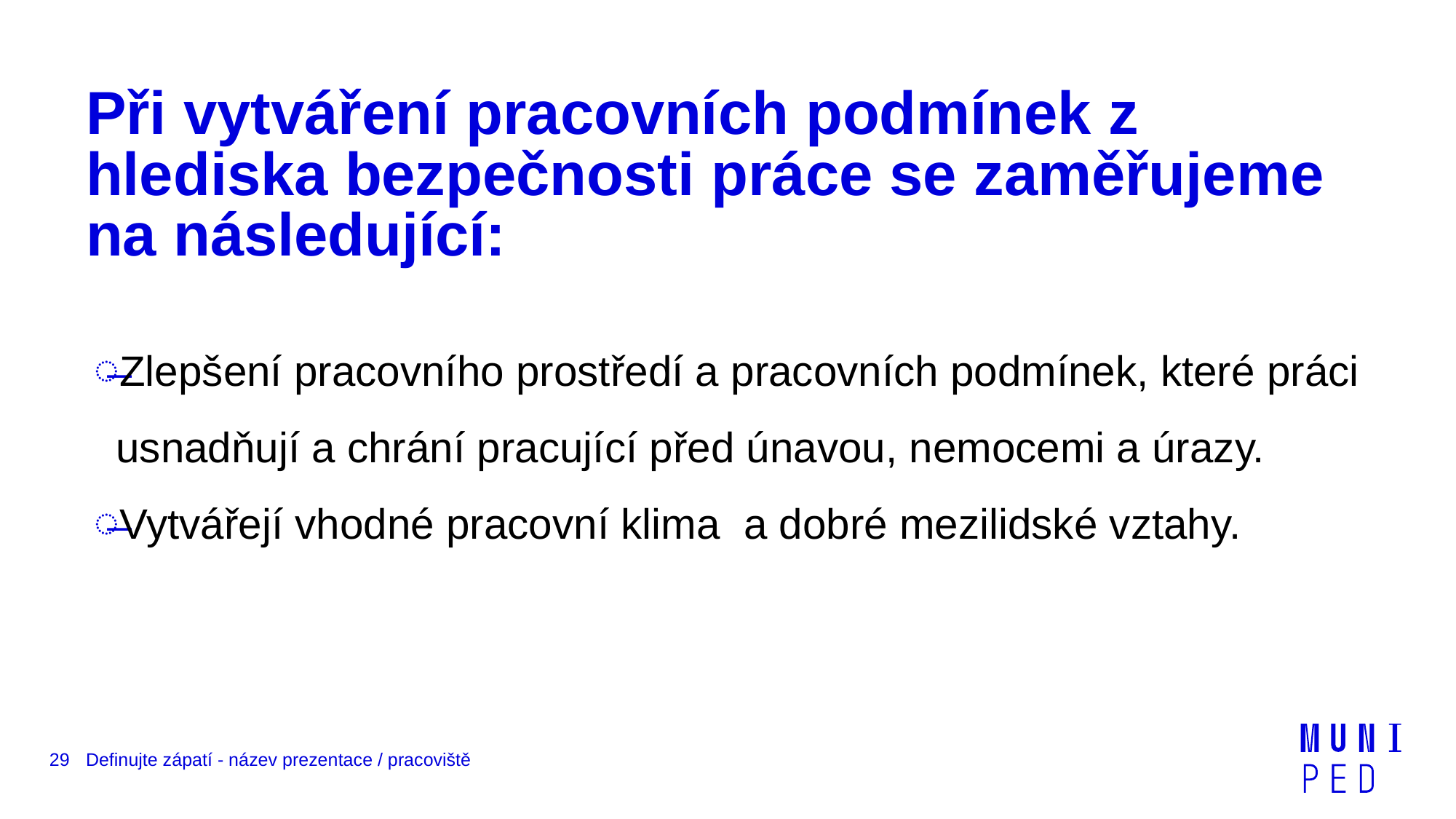

# Při vytváření pracovních podmínek z hlediska bezpečnosti práce se zaměřujeme na následující:
Zlepšení pracovního prostředí a pracovních podmínek, které práci usnadňují a chrání pracující před únavou, nemocemi a úrazy.
Vytvářejí vhodné pracovní klima  a dobré mezilidské vztahy.

29
Definujte zápatí - název prezentace / pracoviště